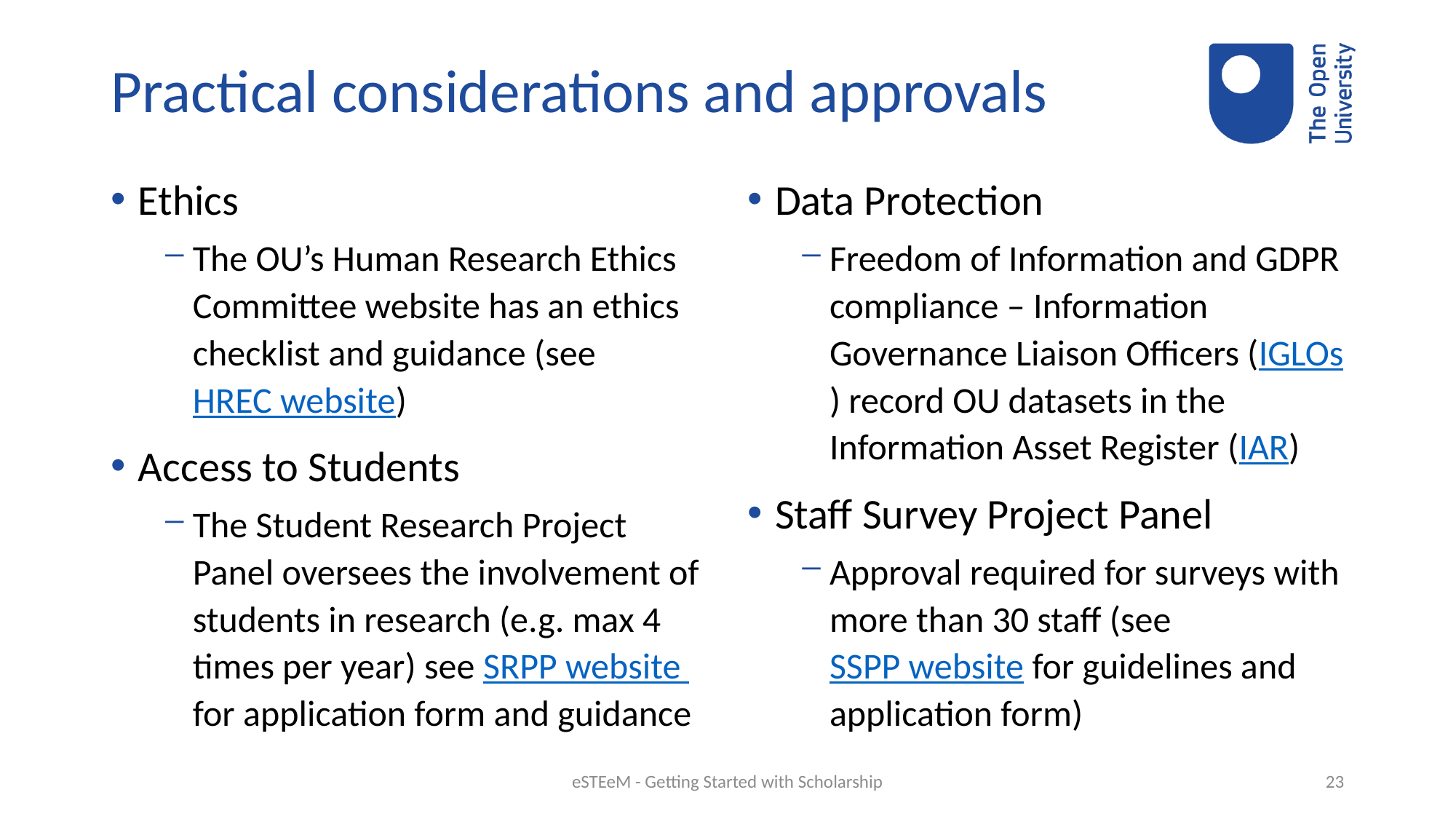

# Practical considerations and approvals
Ethics
The OU’s Human Research Ethics Committee website has an ethics checklist and guidance (see HREC website)
Access to Students
The Student Research Project Panel oversees the involvement of students in research (e.g. max 4 times per year) see SRPP website for application form and guidance
Data Protection
Freedom of Information and GDPR compliance – Information Governance Liaison Officers (IGLOs) record OU datasets in the Information Asset Register (IAR)
Staff Survey Project Panel
Approval required for surveys with more than 30 staff (see SSPP website for guidelines and application form)
eSTEeM - Getting Started with Scholarship
23